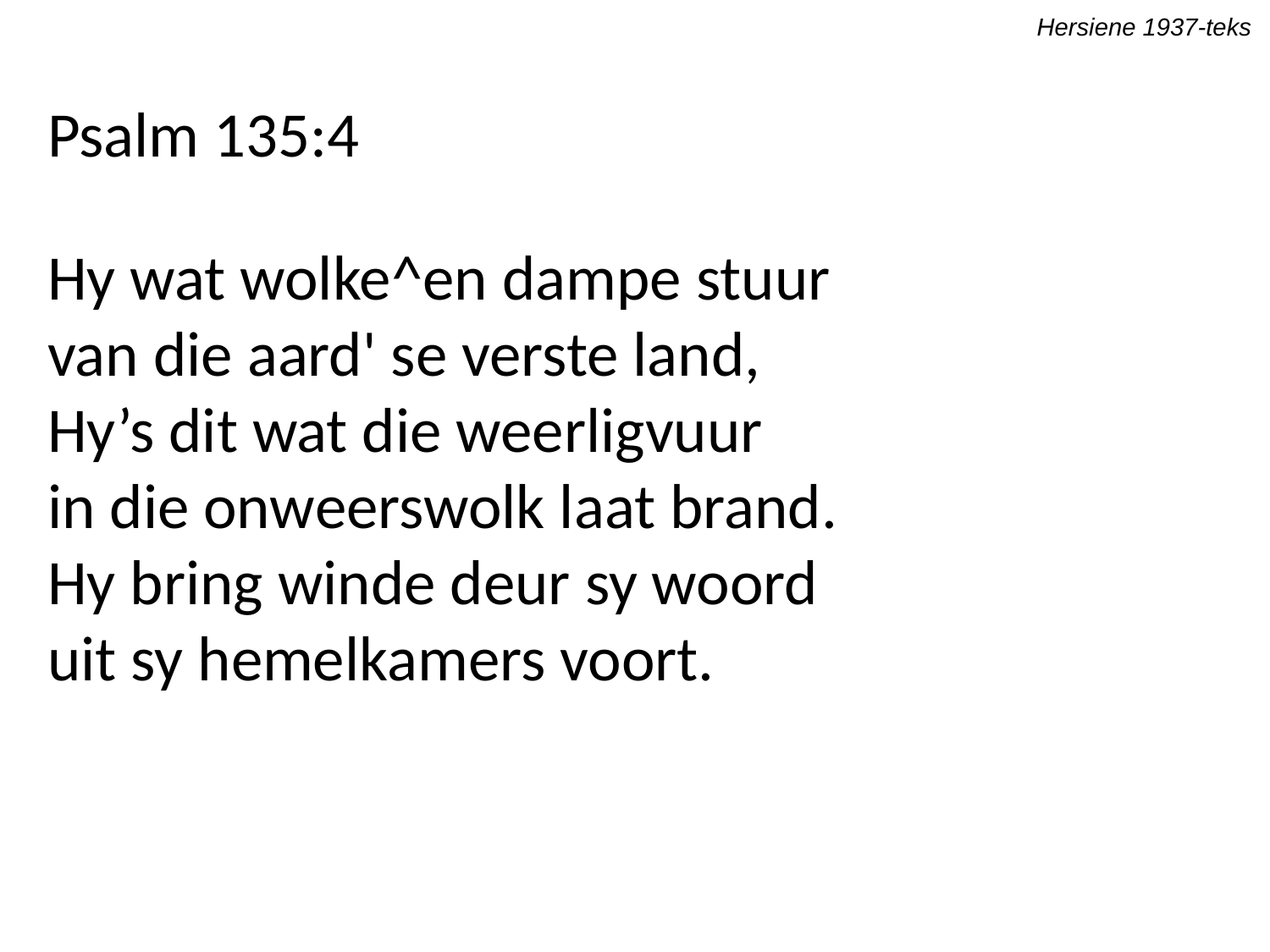

Hersiene 1937-teks
Psalm 135:4

Hy wat wolke^en dampe stuur
van die aard' se verste land,
Hy’s dit wat die weerligvuur
in die onweerswolk laat brand.
Hy bring winde deur sy woord
uit sy hemelkamers voort.